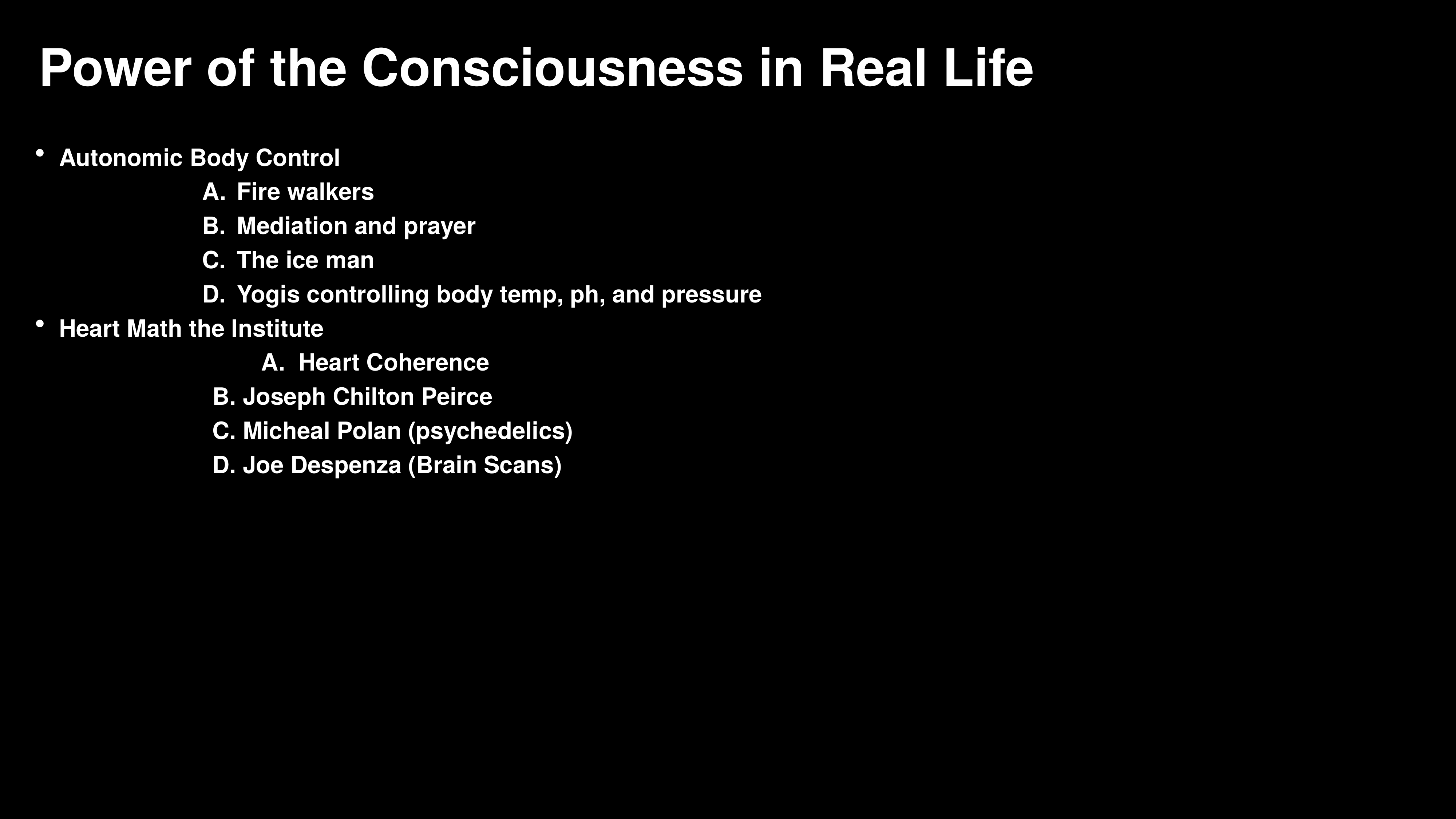

Power of the Consciousness in Real Life
Autonomic Body Control
Fire walkers
Mediation and prayer
The ice man
Yogis controlling body temp, ph, and pressure
Heart Math the Institute
                                  A.  Heart Coherence
      B. Joseph Chilton Peirce
      C. Micheal Polan (psychedelics)
      D. Joe Despenza (Brain Scans)